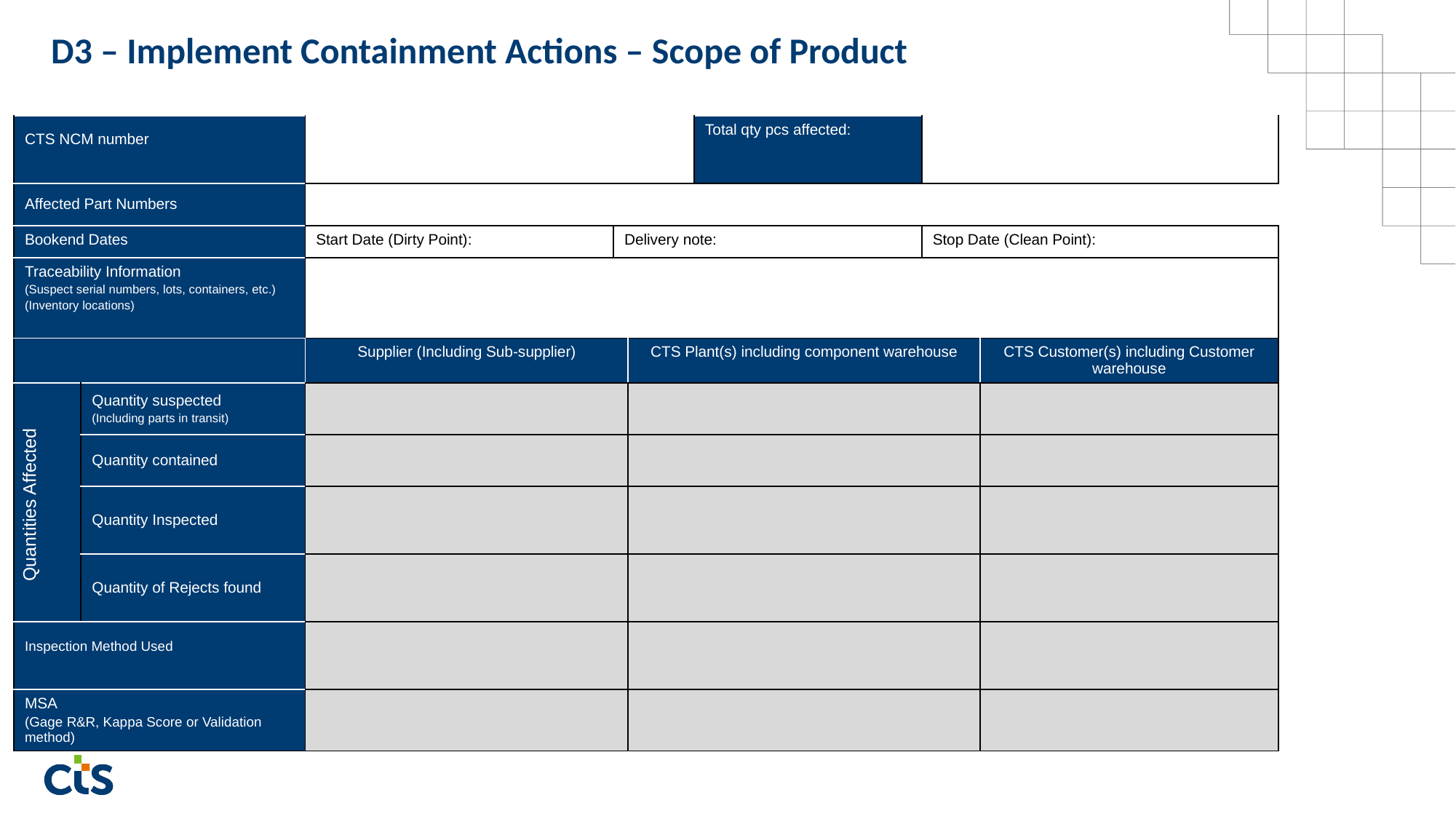

D3 – Implement Containment Actions – Scope of Product
| CTS NCM number |  |  |  |  | Total qty pcs affected: |  |  |
| --- | --- | --- | --- | --- | --- | --- | --- |
| Affected Part Numbers |  |  |  |  |  |  |  |
| Bookend Dates |  | Start Date (Dirty Point): | Delivery note: |  | Stop Date (Clean Point): | Stop Date (Clean Point): | Stop Date (Clean Point): |
| Traceability Information (Suspect serial numbers, lots, containers, etc.) (Inventory locations) |  |  |  |  |  |  |  |
|  |  | Supplier (Including Sub-supplier) |  | CTS Plant(s) including component warehouse |  |  | CTS Customer(s) including Customer warehouse |
| Quantities Affected | Quantity suspected (Including parts in transit) |  |  |  |  |  |  |
|  | Quantity contained |  |  |  |  |  |  |
|  | Quantity Inspected |  |  |  |  |  |  |
|  | Quantity of Rejects found |  |  |  |  |  |  |
| Inspection Method Used |  |  |  |  |  |  |  |
| MSA (Gage R&R, Kappa Score or Validation method) |  |  |  |  |  |  |  |